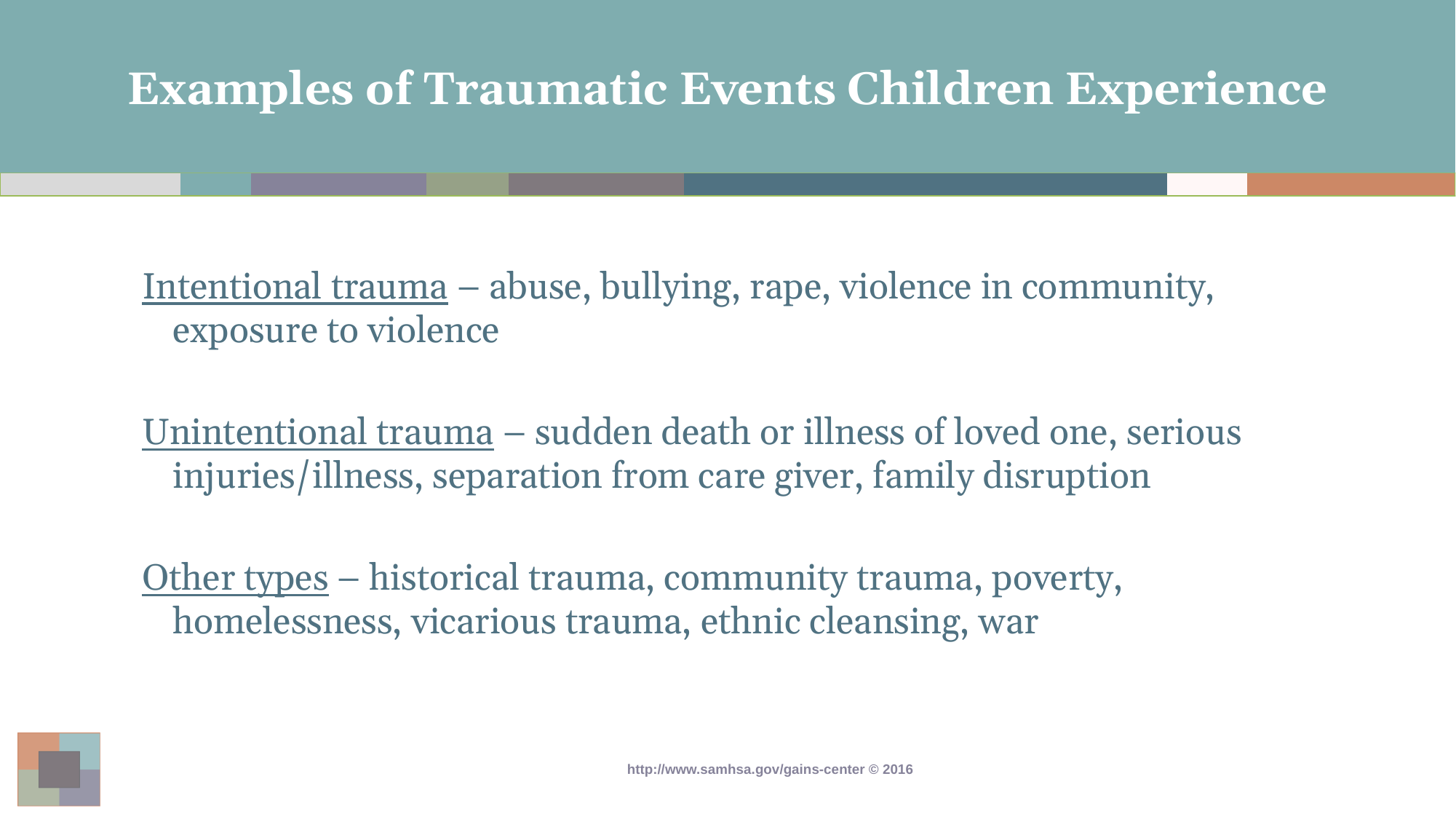

# Examples of Traumatic Events Children Experience
Intentional trauma – abuse, bullying, rape, violence in community, exposure to violence

Unintentional trauma – sudden death or illness of loved one, serious injuries/illness, separation from care giver, family disruption

Other types – historical trauma, community trauma, poverty, homelessness, vicarious trauma, ethnic cleansing, war